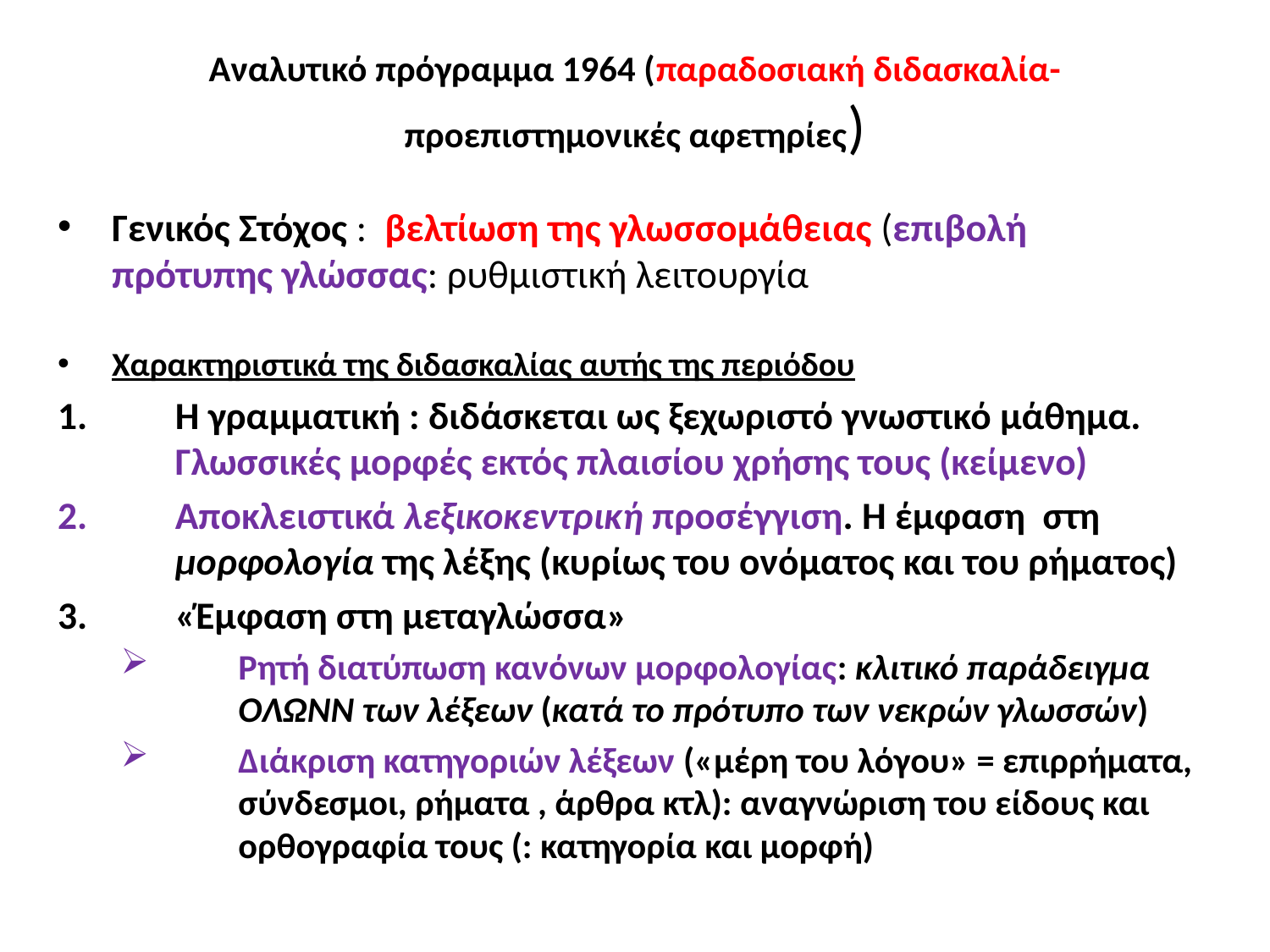

# Αναλυτικό πρόγραμμα 1964 (παραδοσιακή διδασκαλία- προεπιστημονικές αφετηρίες)
Γενικός Στόχος :  βελτίωση της γλωσσομάθειας (επιβολή πρότυπης γλώσσας: ρυθμιστική λειτουργία

Χαρακτηριστικά της διδασκαλίας αυτής της περιόδου
Η γραμματική : διδάσκεται ως ξεχωριστό γνωστικό μάθημα. Γλωσσικές μορφές εκτός πλαισίου χρήσης τους (κείμενο)
Αποκλειστικά λεξικοκεντρική προσέγγιση. Η έμφαση  στη μορφολογία της λέξης (κυρίως του ονόματος και του ρήματος)
«Έμφαση στη μεταγλώσσα»
Ρητή διατύπωση κανόνων μορφολογίας: κλιτικό παράδειγμα ΌΛΩΝΝ των λέξεων (κατά το πρότυπο των νεκρών γλωσσών)
Διάκριση κατηγοριών λέξεων («μέρη του λόγου» = επιρρήματα, σύνδεσμοι, ρήματα , άρθρα κτλ): αναγνώριση του είδους και ορθογραφία τους (: κατηγορία και μορφή)